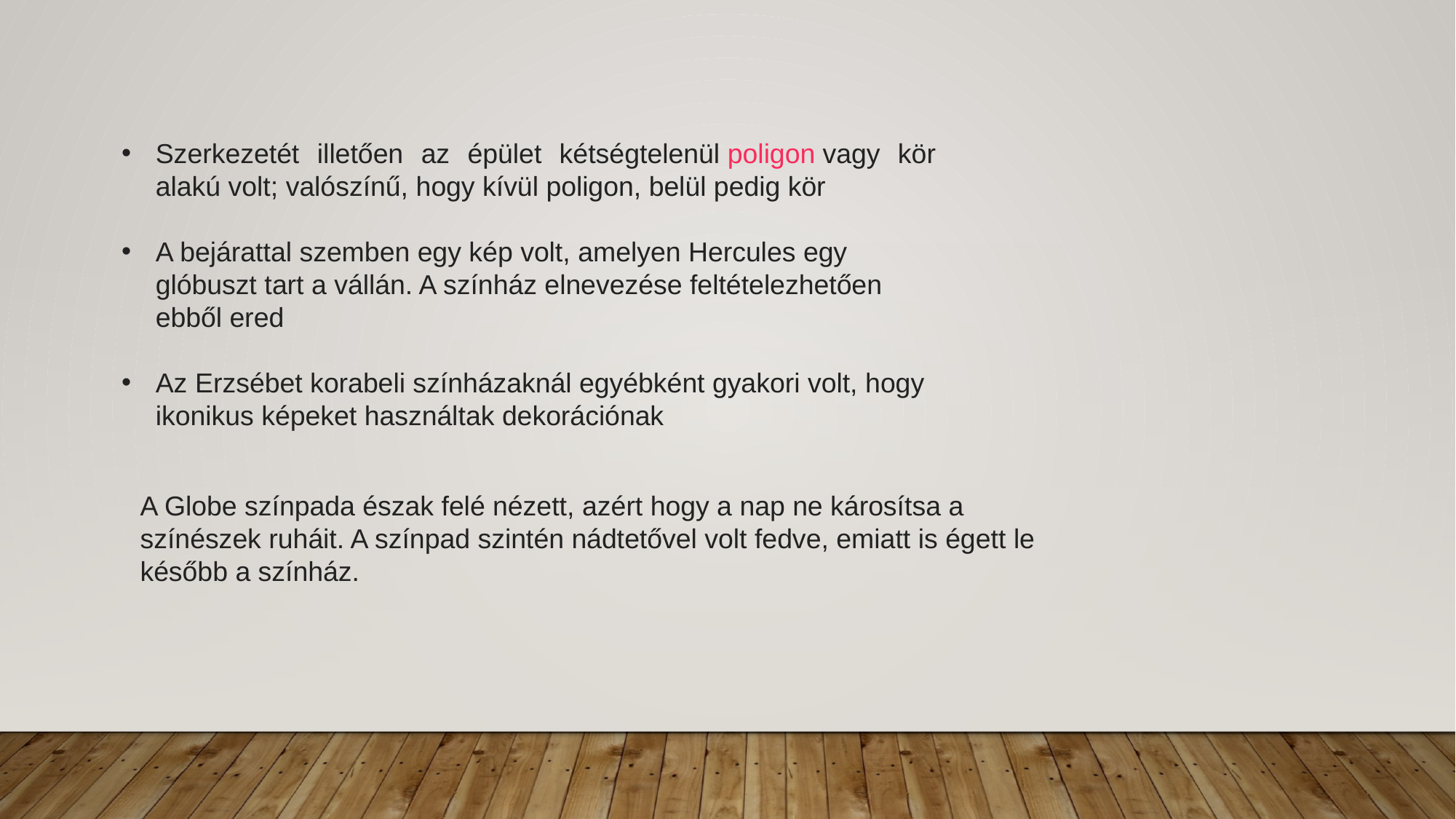

Szerkezetét illetően az épület kétségtelenül poligon vagy kör alakú volt; valószínű, hogy kívül poligon, belül pedig kör

A bejárattal szemben egy kép volt, amelyen Hercules egy glóbuszt tart a vállán. A színház elnevezése feltételezhetően ebből ered

Az Erzsébet korabeli színházaknál egyébként gyakori volt, hogy ikonikus képeket használtak dekorációnak

A Globe színpada észak felé nézett, azért hogy a nap ne károsítsa a színészek ruháit. A színpad szintén nádtetővel volt fedve, emiatt is égett le később a színház.